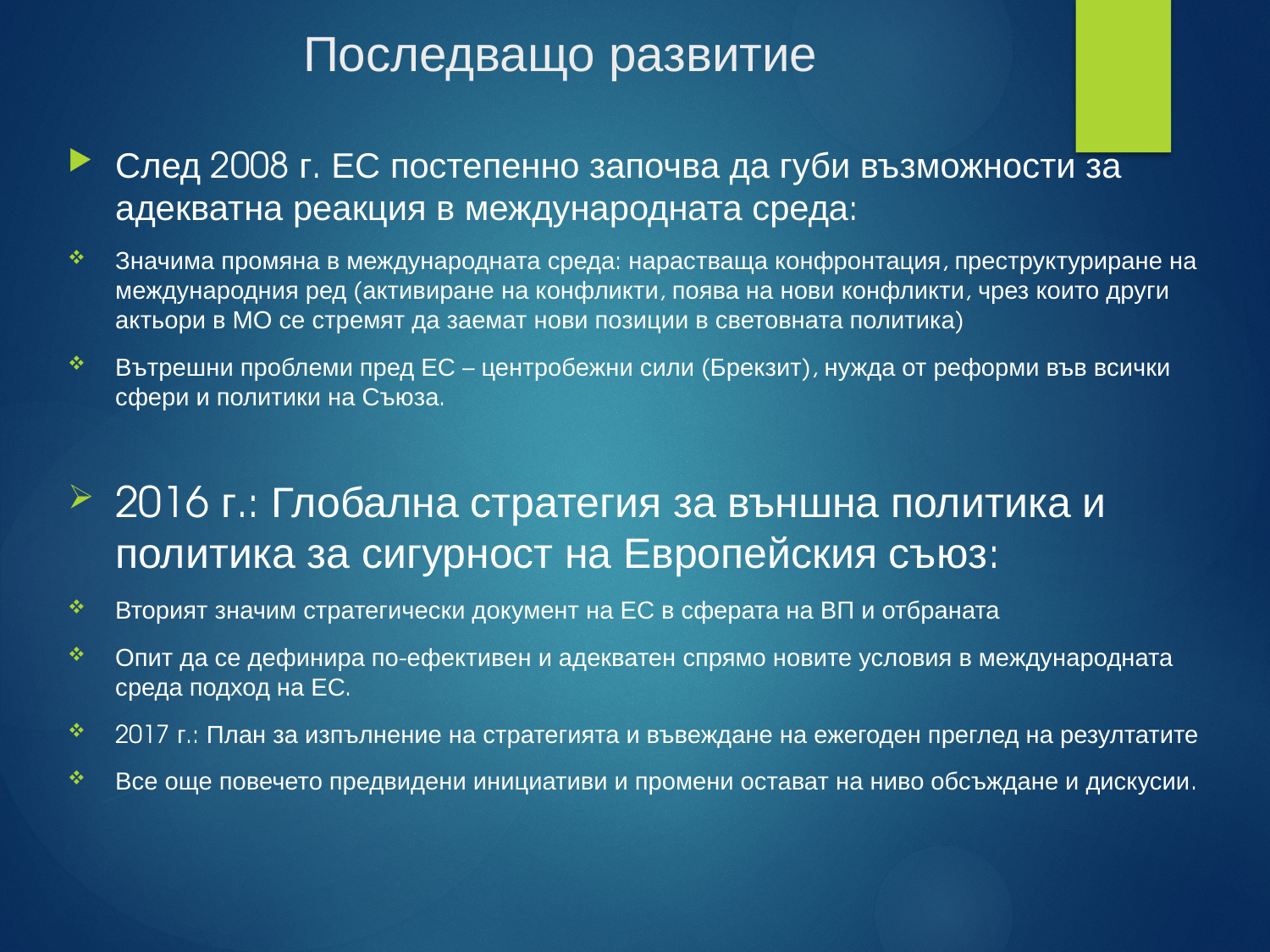

# Последващо развитие
След 2008 г. ЕС постепенно започва да губи възможности за адекватна реакция в международната среда:
Значима промяна в международната среда: нарастваща конфронтация, преструктуриране на международния ред (активиране на конфликти, поява на нови конфликти, чрез които други актьори в МО се стремят да заемат нови позиции в световната политика)
Вътрешни проблеми пред ЕС – центробежни сили (Брекзит), нужда от реформи във всички сфери и политики на Съюза.

2016 г.: Глобална стратегия за външна политика и политика за сигурност на Европейския съюз:
Вторият значим стратегически документ на ЕС в сферата на ВП и отбраната
Опит да се дефинира по-ефективен и адекватен спрямо новите условия в международната среда подход на ЕС.
2017 г.: План за изпълнение на стратегията и въвеждане на ежегоден преглед на резултатите
Все още повечето предвидени инициативи и промени остават на ниво обсъждане и дискусии.